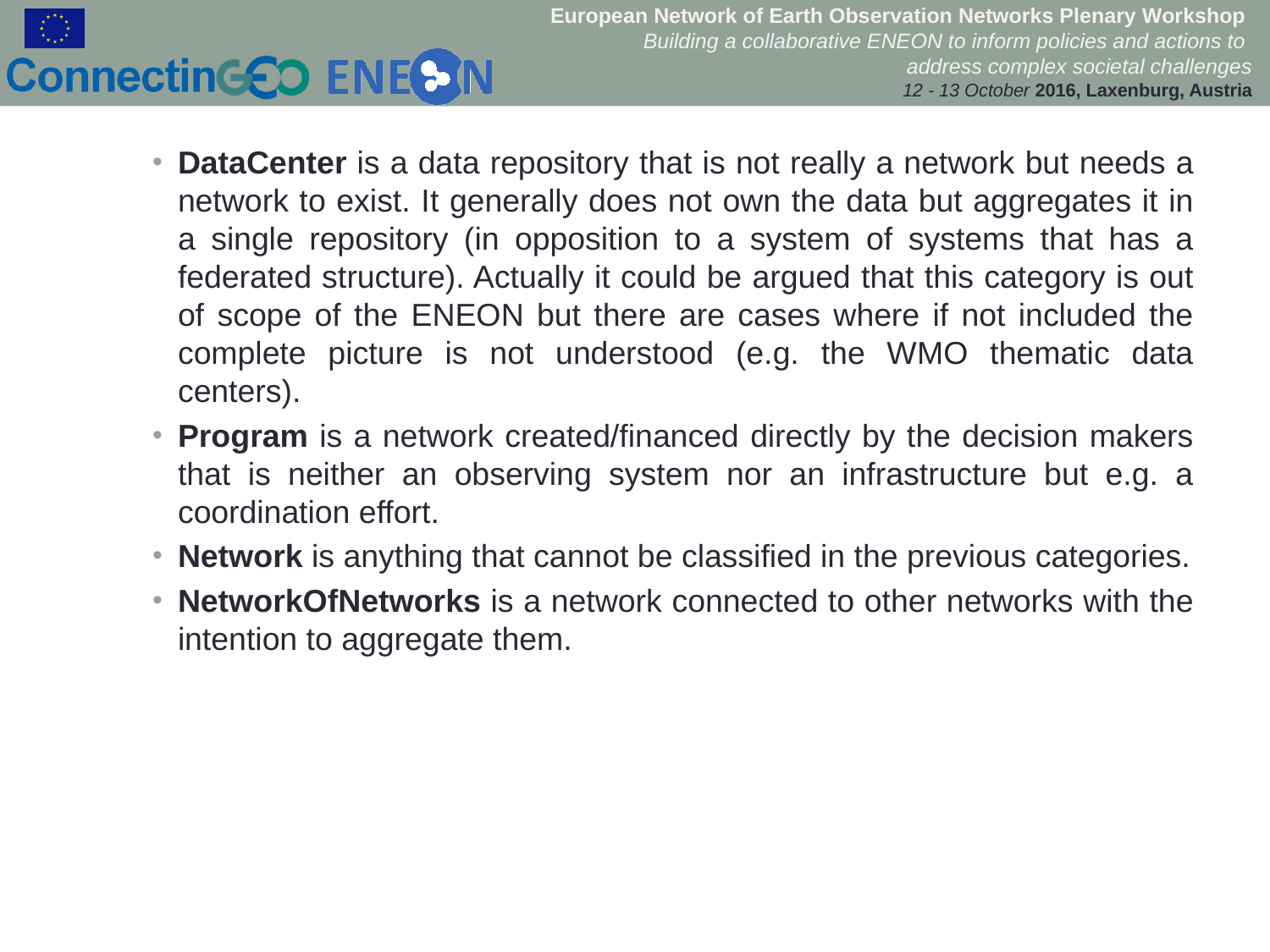

DataCenter is a data repository that is not really a network but needs a network to exist. It generally does not own the data but aggregates it in a single repository (in opposition to a system of systems that has a federated structure). Actually it could be argued that this category is out of scope of the ENEON but there are cases where if not included the complete picture is not understood (e.g. the WMO thematic data centers).
Program is a network created/financed directly by the decision makers that is neither an observing system nor an infrastructure but e.g. a coordination effort.
Network is anything that cannot be classified in the previous categories.
NetworkOfNetworks is a network connected to other networks with the intention to aggregate them.